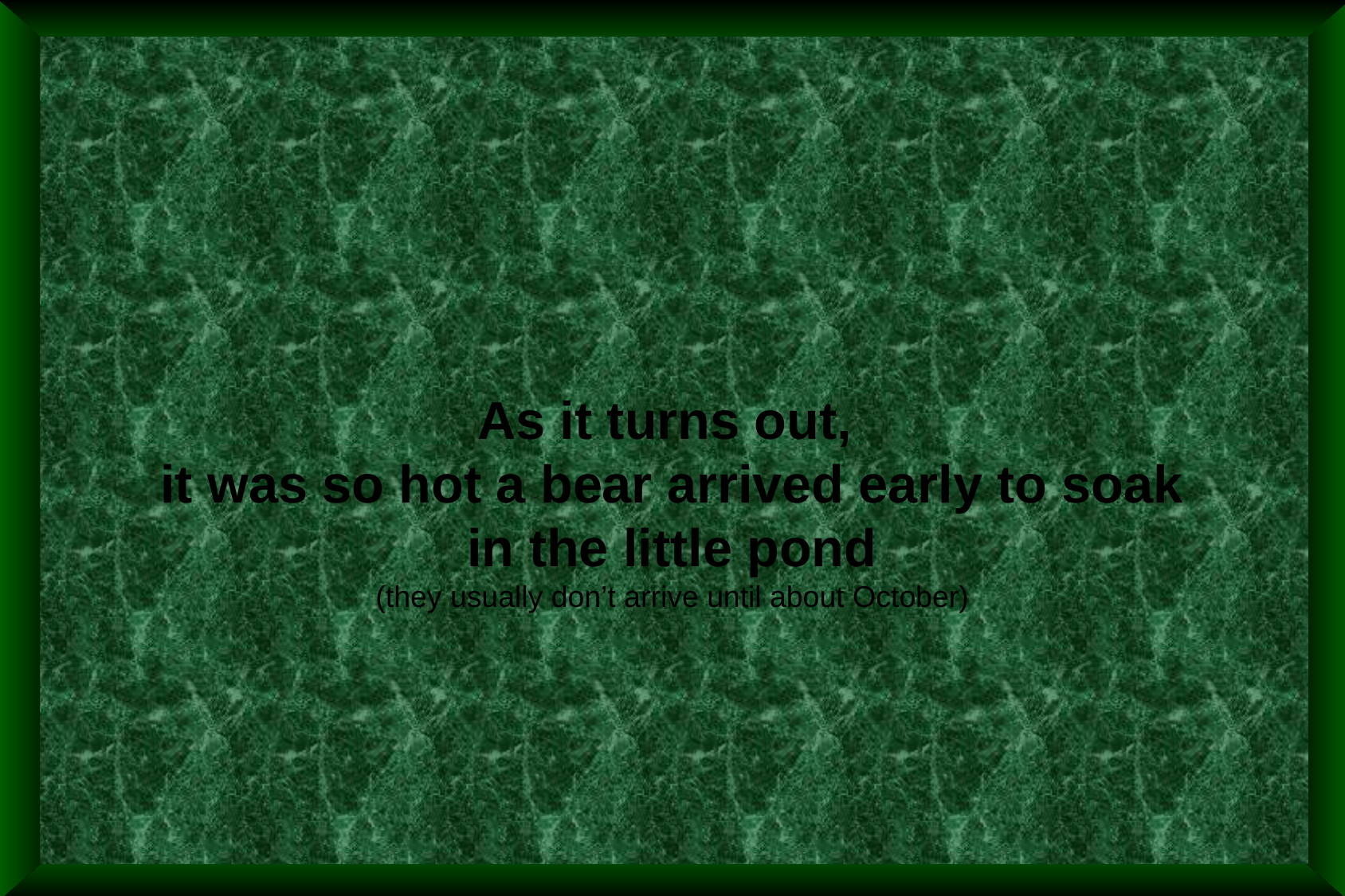

As it turns out,
it was so hot a bear arrived early to soak in the little pond
(they usually don’t arrive until about October)